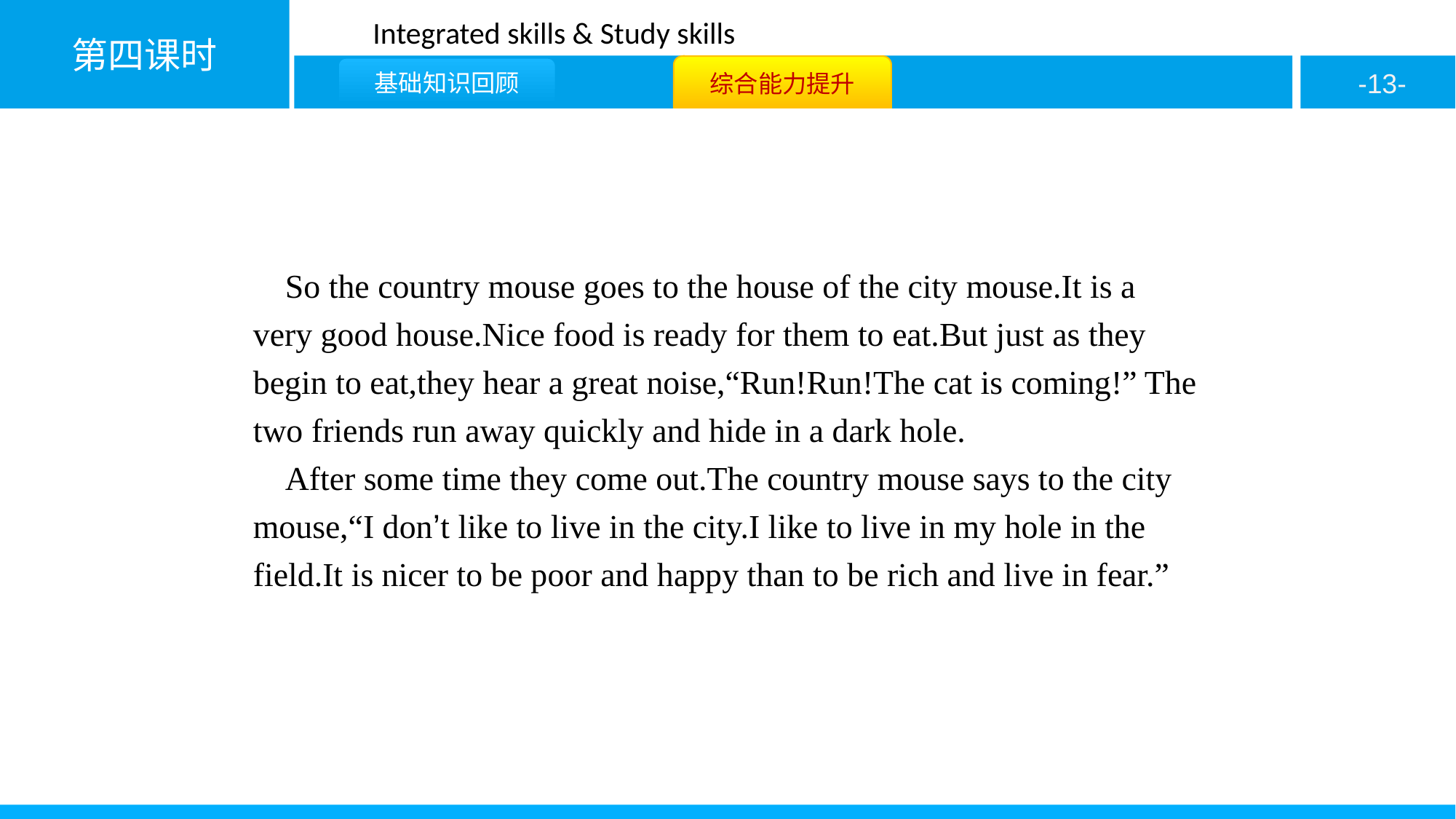

So the country mouse goes to the house of the city mouse.It is a very good house.Nice food is ready for them to eat.But just as they begin to eat,they hear a great noise,“Run!Run!The cat is coming!” The two friends run away quickly and hide in a dark hole.
After some time they come out.The country mouse says to the city mouse,“I don’t like to live in the city.I like to live in my hole in the field.It is nicer to be poor and happy than to be rich and live in fear.”